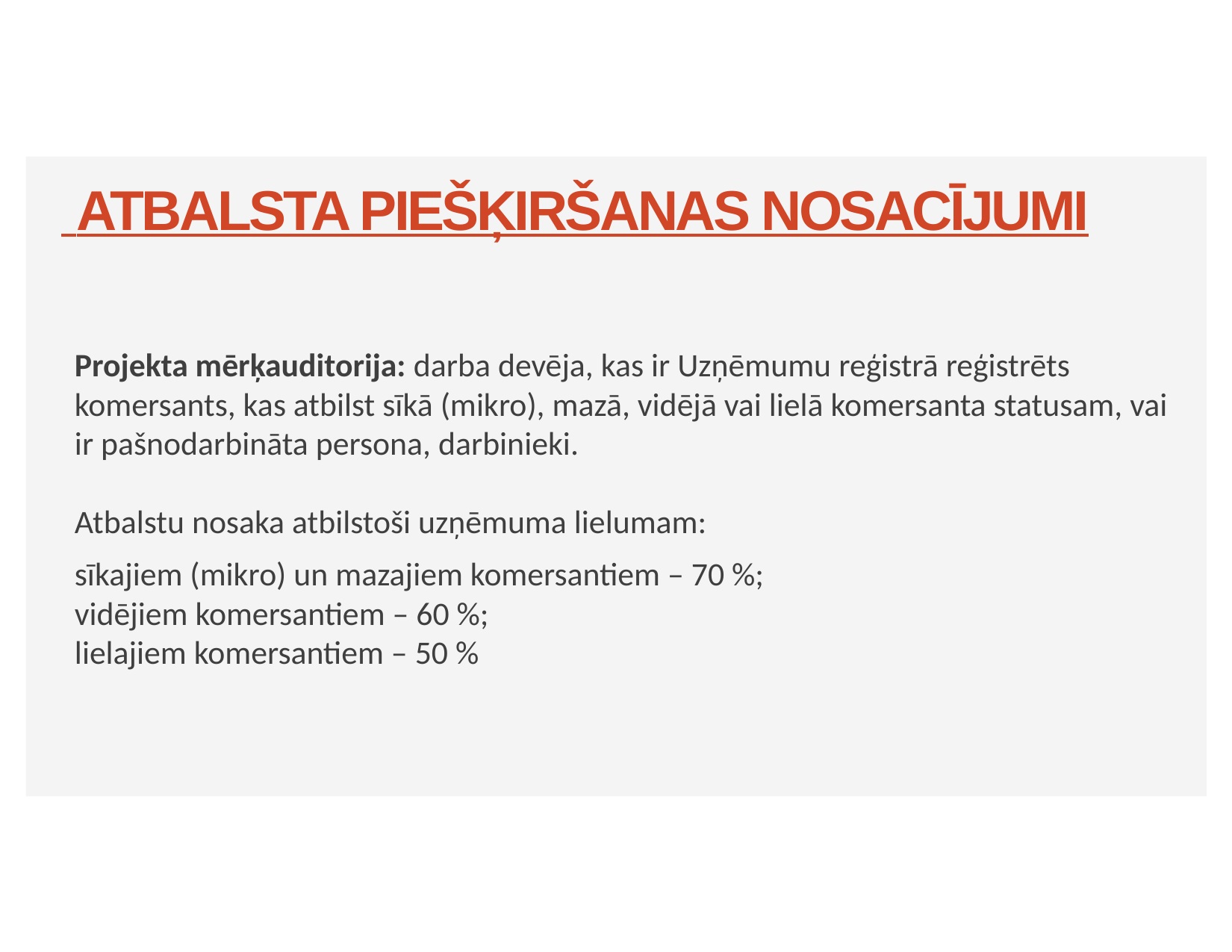

# ATBALSTA PIEŠĶIRŠANAS NOSACĪJUMI
Projekta mērķauditorija: darba devēja, kas ir Uzņēmumu reģistrā reģistrēts komersants, kas atbilst sīkā (mikro), mazā, vidējā vai lielā komersanta statusam, vai ir pašnodarbināta persona, darbinieki.

Atbalstu nosaka atbilstoši uzņēmuma lielumam:

sīkajiem (mikro) un mazajiem komersantiem – 70 %;
vidējiem komersantiem – 60 %;
lielajiem komersantiem – 50 %